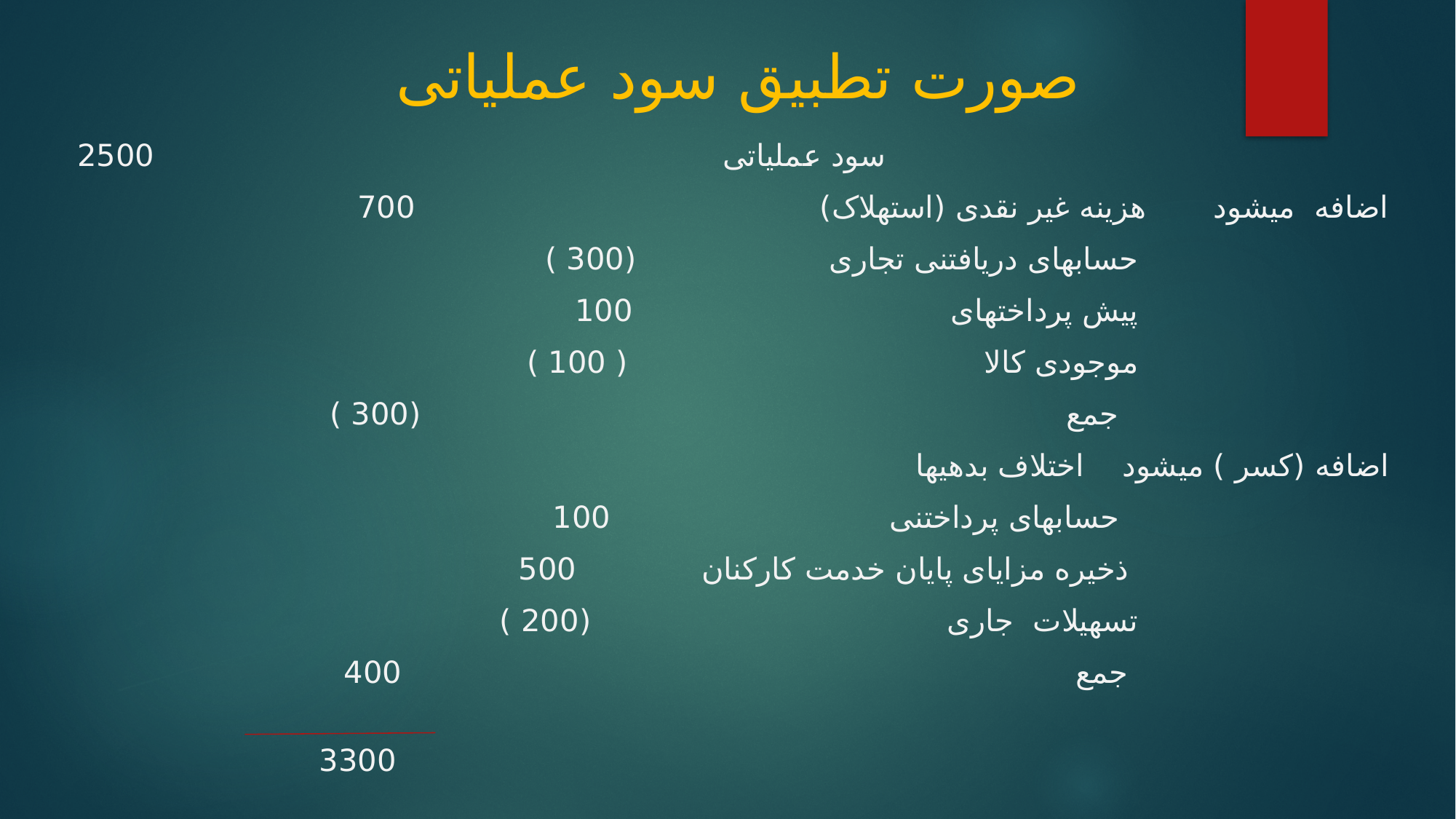

# صورت تطبیق سود عملیاتی
سود عملیاتی                                                           2500
اضافه  میشود       هزینه غیر نقدی (استهلاک)                                          700
                          حسابهای دریافتنی تجاری                    (300 )
                          پیش پرداختهای                                 100
                          موجودی کالا                                     ( 100 )
                            جمع                                                                   (300 )
اضافه (کسر ) میشود    اختلاف بدهیها
                            حسابهای پرداختنی                             100
                           ذخیره مزایای پایان خدمت کارکنان             500
                          تسهیلات  جاری                                     (200 )
                           جمع                                                                      400
                                                                                                       3300